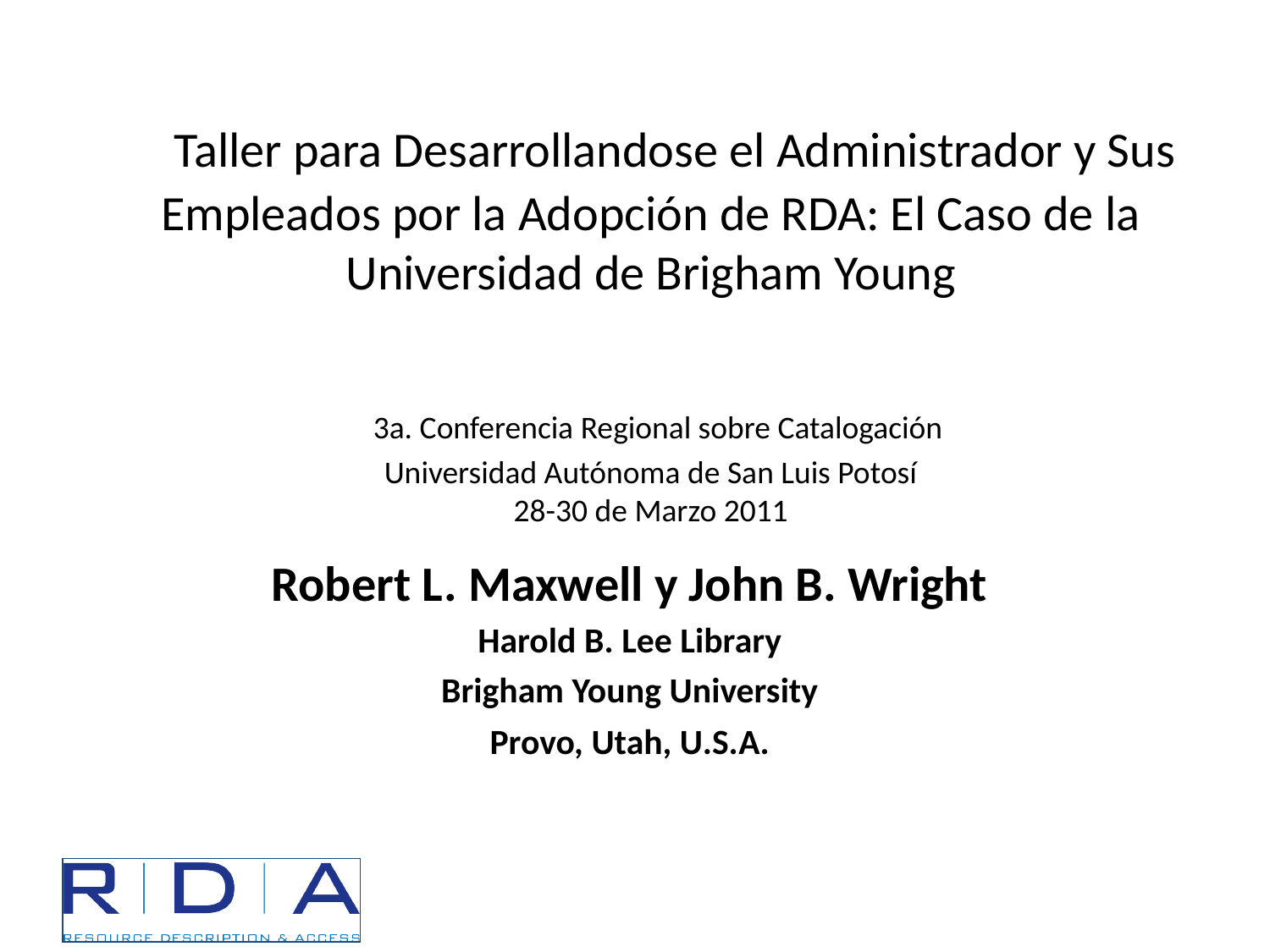

# Taller para Desarrollandose el Administrador y Sus Empleados por la Adopción de RDA: El Caso de la Universidad de Brigham Young 3a. Conferencia Regional sobre Catalogación Universidad Autónoma de San Luis Potosí 28-30 de Marzo 2011

Robert L. Maxwell y John B. Wright
Harold B. Lee Library
Brigham Young University
Provo, Utah, U.S.A.